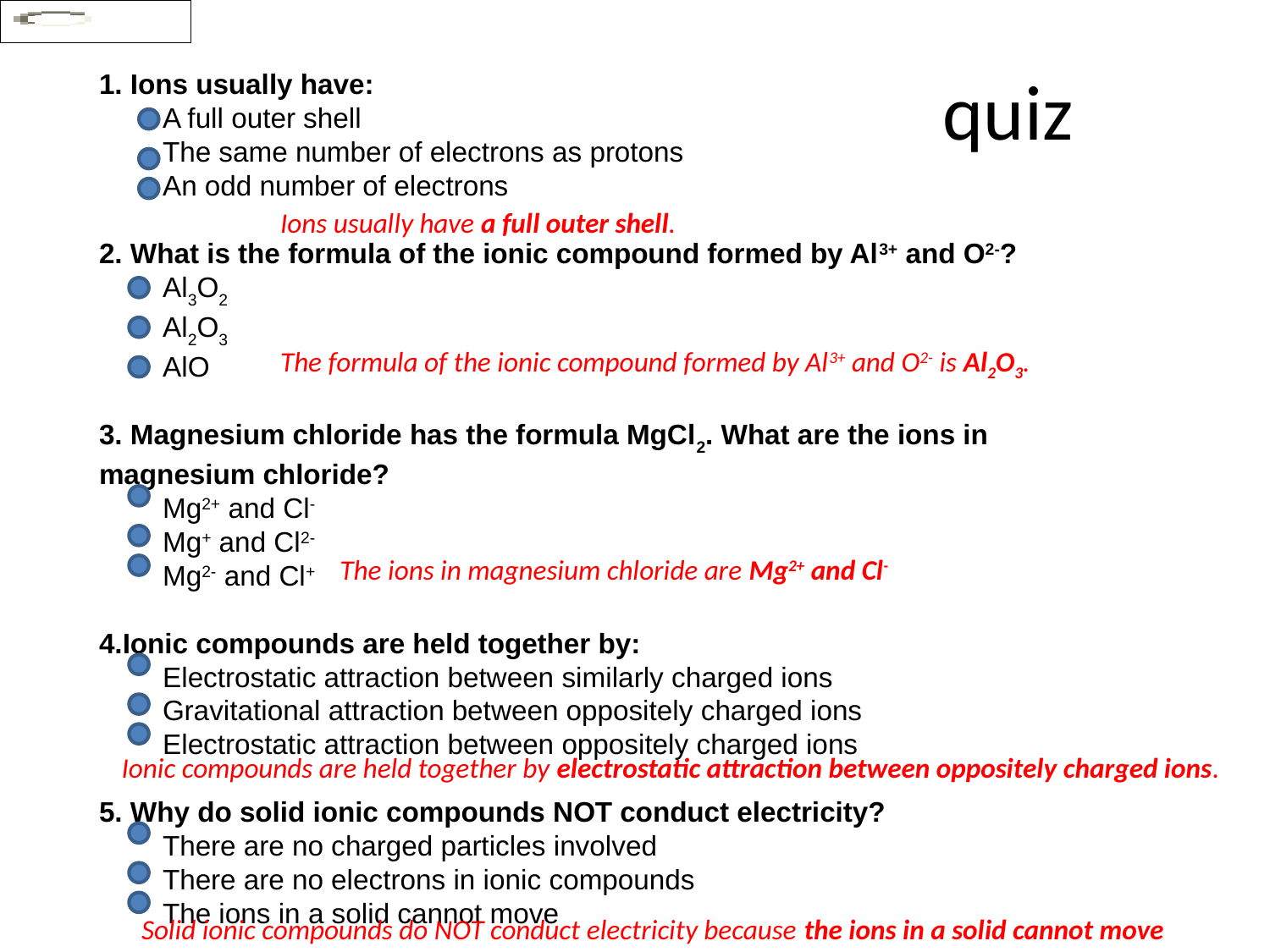

# quiz
1. Ions usually have:
A full outer shell
The same number of electrons as protons
An odd number of electrons
2. What is the formula of the ionic compound formed by Al3+ and O2-?
Al3O2
Al2O3
AlO
3. Magnesium chloride has the formula MgCl2. What are the ions in magnesium chloride?
Mg2+ and Cl-
Mg+ and Cl2-
Mg2- and Cl+
4.Ionic compounds are held together by:
Electrostatic attraction between similarly charged ions
Gravitational attraction between oppositely charged ions
Electrostatic attraction between oppositely charged ions
5. Why do solid ionic compounds NOT conduct electricity?
There are no charged particles involved
There are no electrons in ionic compounds
The ions in a solid cannot move

Ions usually have a full outer shell.

The formula of the ionic compound formed by Al3+ and O2- is Al2O3.

The ions in magnesium chloride are Mg2+ and Cl-

Ionic compounds are held together by electrostatic attraction between oppositely charged ions.

Solid ionic compounds do NOT conduct electricity because the ions in a solid cannot move